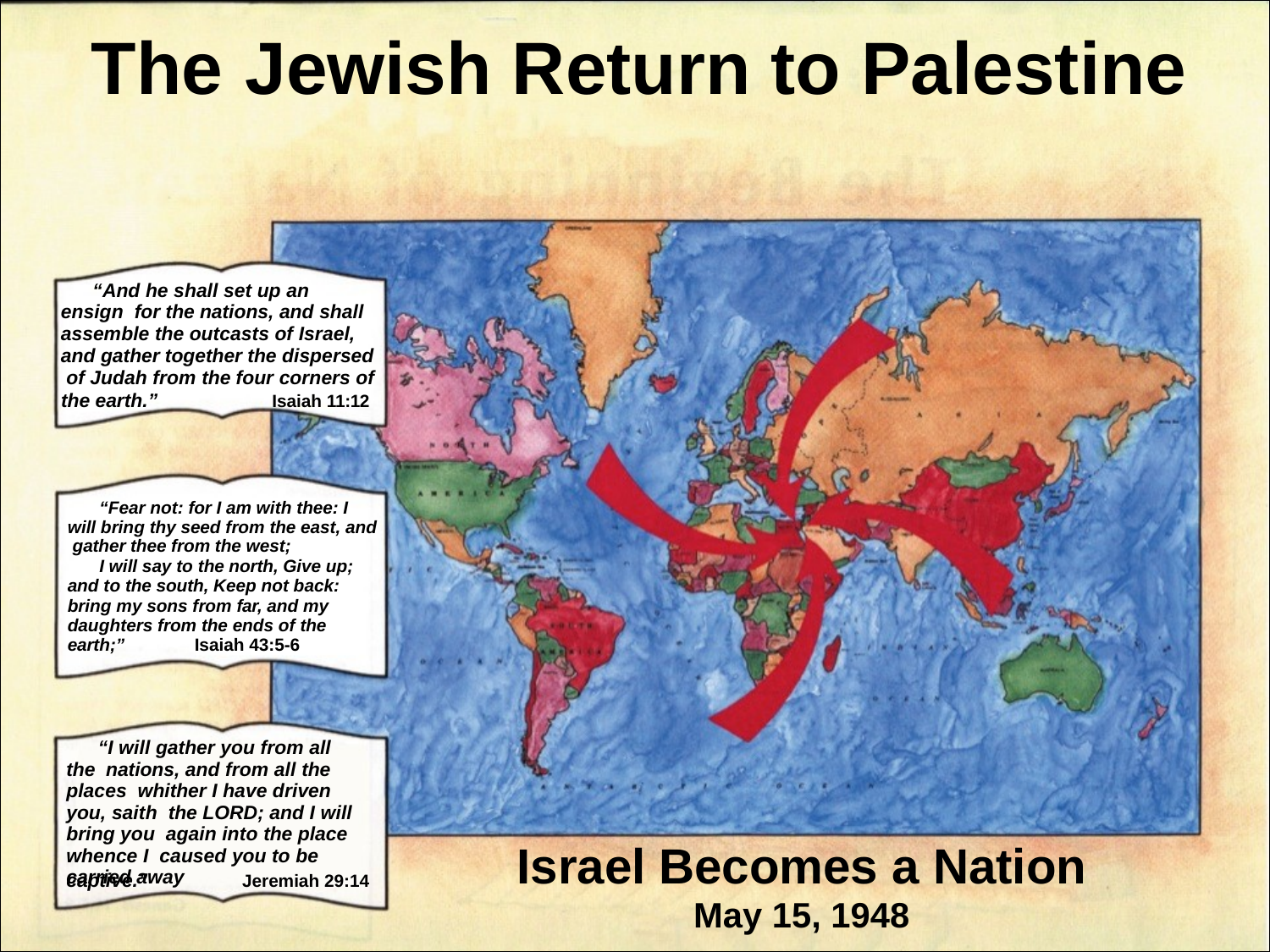

# The	Jewish Return to Palestine
“And he shall set up an ensign  for the nations, and shall  assemble the outcasts of Israel,  and gather together the dispersed  of Judah from the four corners of
the earth.”
Isaiah 11:12
“Fear not: for I am with thee: I  will bring thy seed from the east, and  gather thee from the west;
I will say to the north, Give up;  and to the south, Keep not back:  bring my sons from far, and my  daughters from the ends of the  earth;”	Isaiah 43:5-6
“I will gather you from all the  nations, and from all the places  whither I have driven you, saith  the LORD; and I will bring you  again into the place whence I  caused you to be carried away
Israel Becomes a Nation
May 15, 1948
captive.”
Jeremiah 29:14